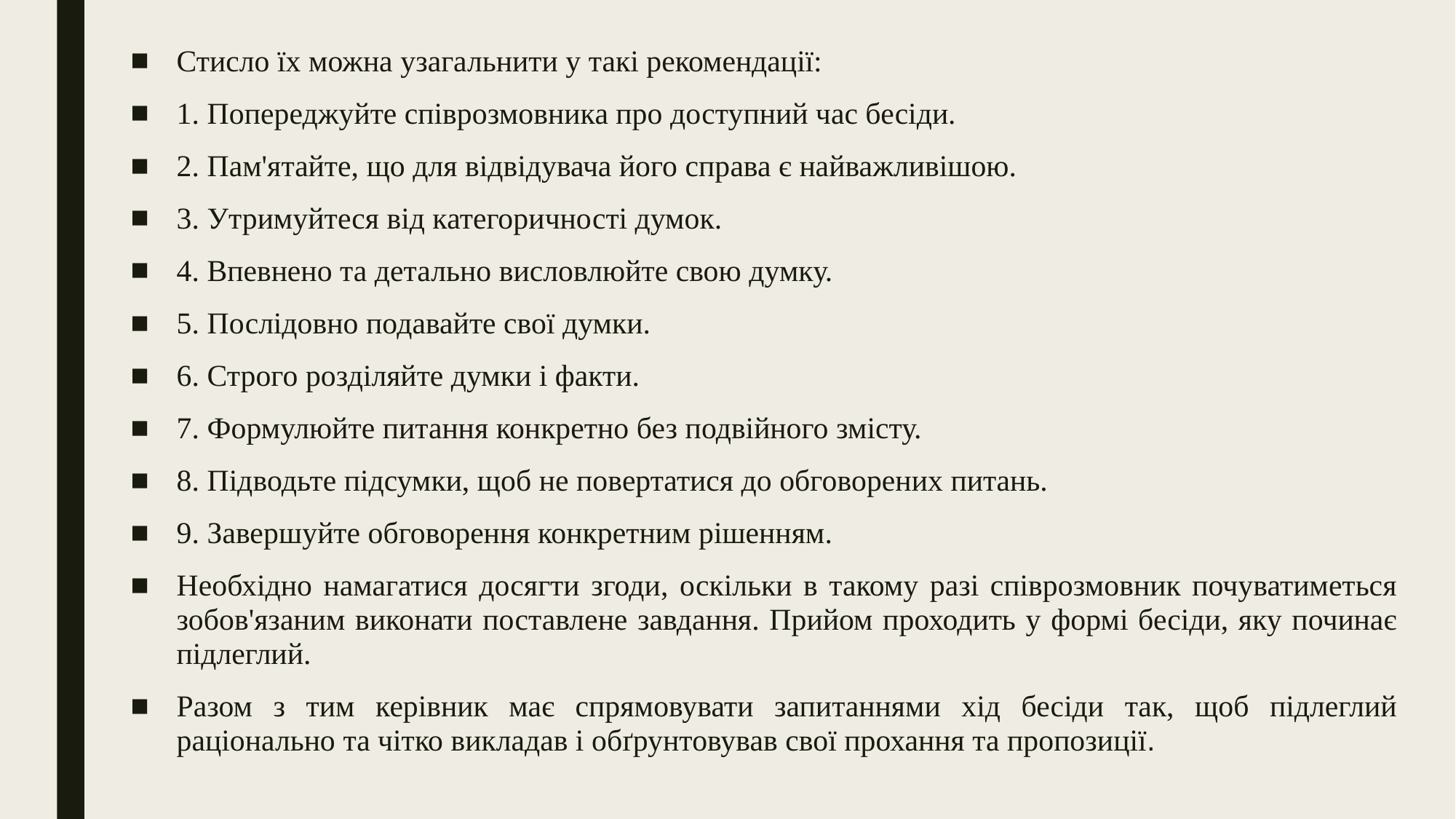

Стисло їх можна узагальнити у такі рекомендації:
1. Попереджуйте співрозмовника про доступний час бесіди.
2. Пам'ятайте, що для відвідувача його справа є найважливішою.
3. Утримуйтеся від категоричності думок.
4. Впевнено та детально висловлюйте свою думку.
5. Послідовно подавайте свої думки.
6. Строго розділяйте думки і факти.
7. Формулюйте питання конкретно без подвійного змісту.
8. Підводьте підсумки, щоб не повертатися до обговорених питань.
9. Завершуйте обговорення конкретним рішенням.
Необхідно намагатися досягти згоди, оскільки в такому разі співрозмовник почуватиметься зобов'язаним виконати поставлене завдання. Прийом проходить у формі бесіди, яку починає підлеглий.
Разом з тим керівник має спрямовувати запитаннями хід бесіди так, щоб підлеглий раціонально та чітко викладав і обґрунтовував свої прохання та пропозиції.